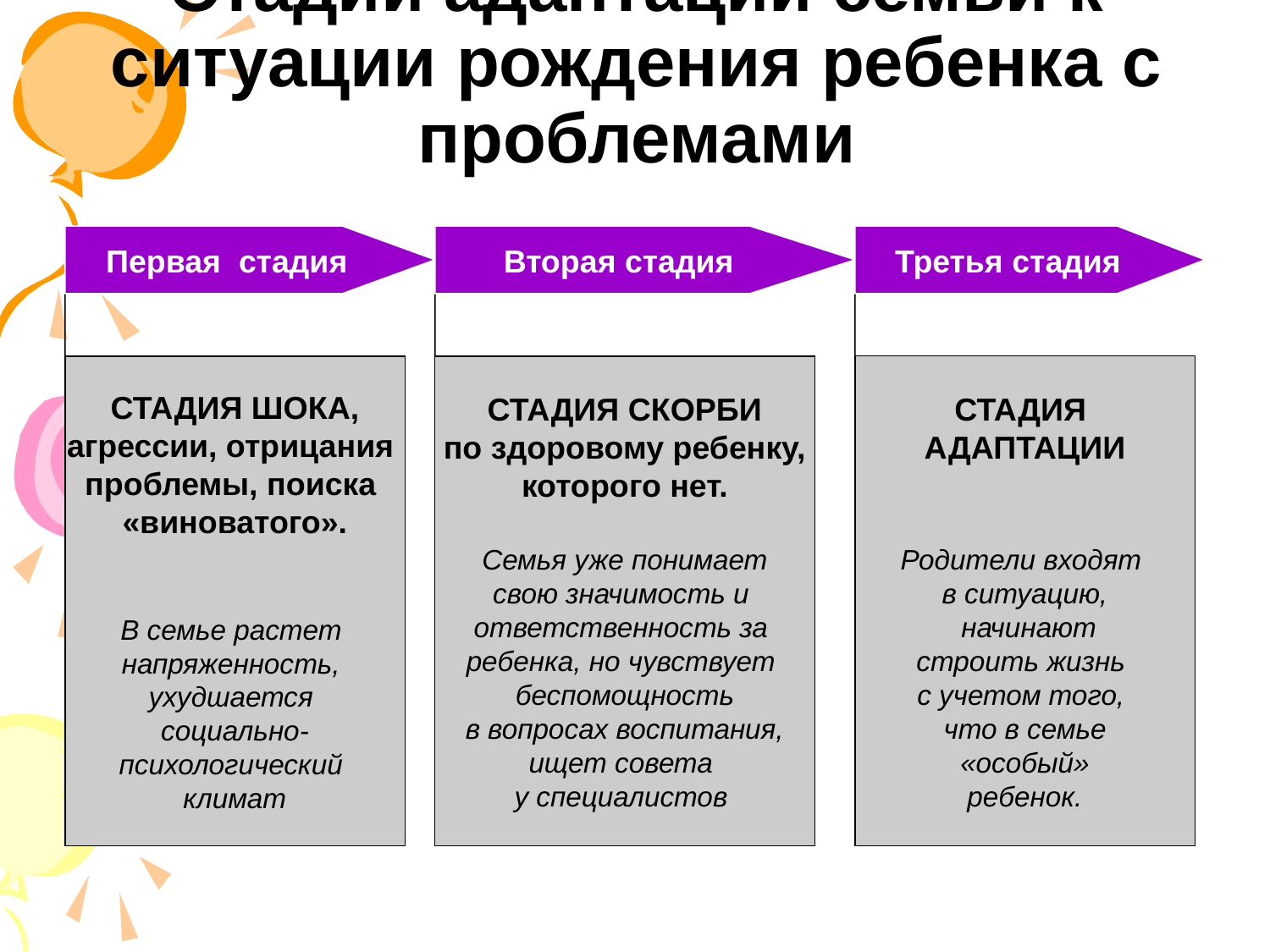

# Стадии адаптации семьи к ситуации рождения ребенка с проблемами
Первая  стадия
Вторая стадия
Третья стадия

СТАДИЯ
АДАПТАЦИИ

Родители входят
в ситуацию,
 начинают
строить жизнь
с учетом того,
что в семье
«особый»
ребенок.
СТАДИЯ ШОКА,
агрессии, отрицания
проблемы, поиска
«виноватого».

В семье растет
напряженность,
ухудшается
социально-
психологический
климат
СТАДИЯ СКОРБИ
по здоровому ребенку,
которого нет.

Семья уже понимает
свою значимость и
ответственность за
ребенка, но чувствует
беспомощность
в вопросах воспитания,
ищет совета
у специалистов